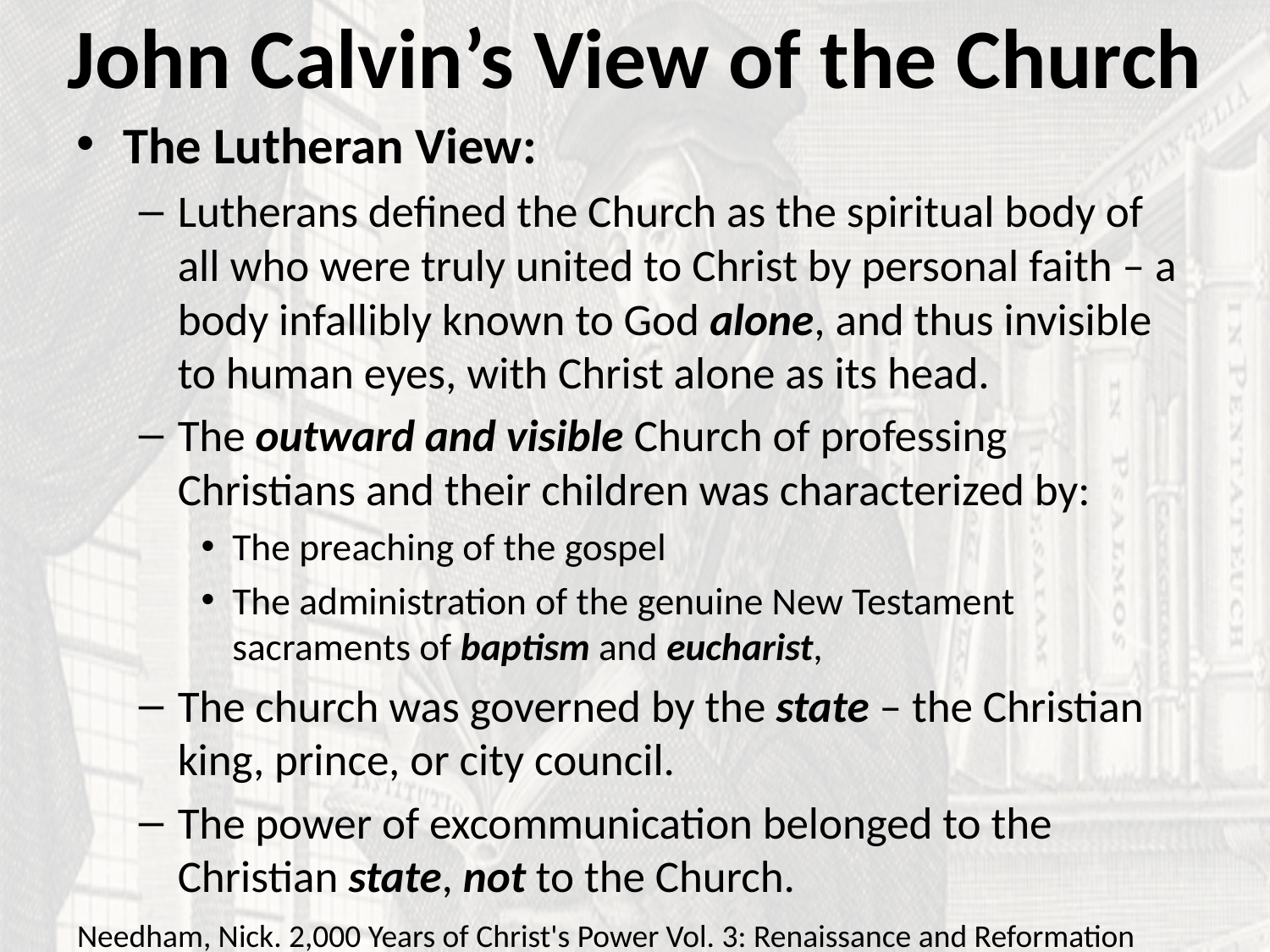

# John Calvin’s View of the Church
The Lutheran View:
Lutherans defined the Church as the spiritual body of all who were truly united to Christ by personal faith – a body infallibly known to God alone, and thus invisible to human eyes, with Christ alone as its head.
The outward and visible Church of professing Christians and their children was characterized by:
The preaching of the gospel
The administration of the genuine New Testament sacraments of baptism and eucharist,
The church was governed by the state – the Christian king, prince, or city council.
The power of excommunication belonged to the Christian state, not to the Church.

Needham, Nick. 2,000 Years of Christ's Power Vol. 3: Renaissance and Reformation